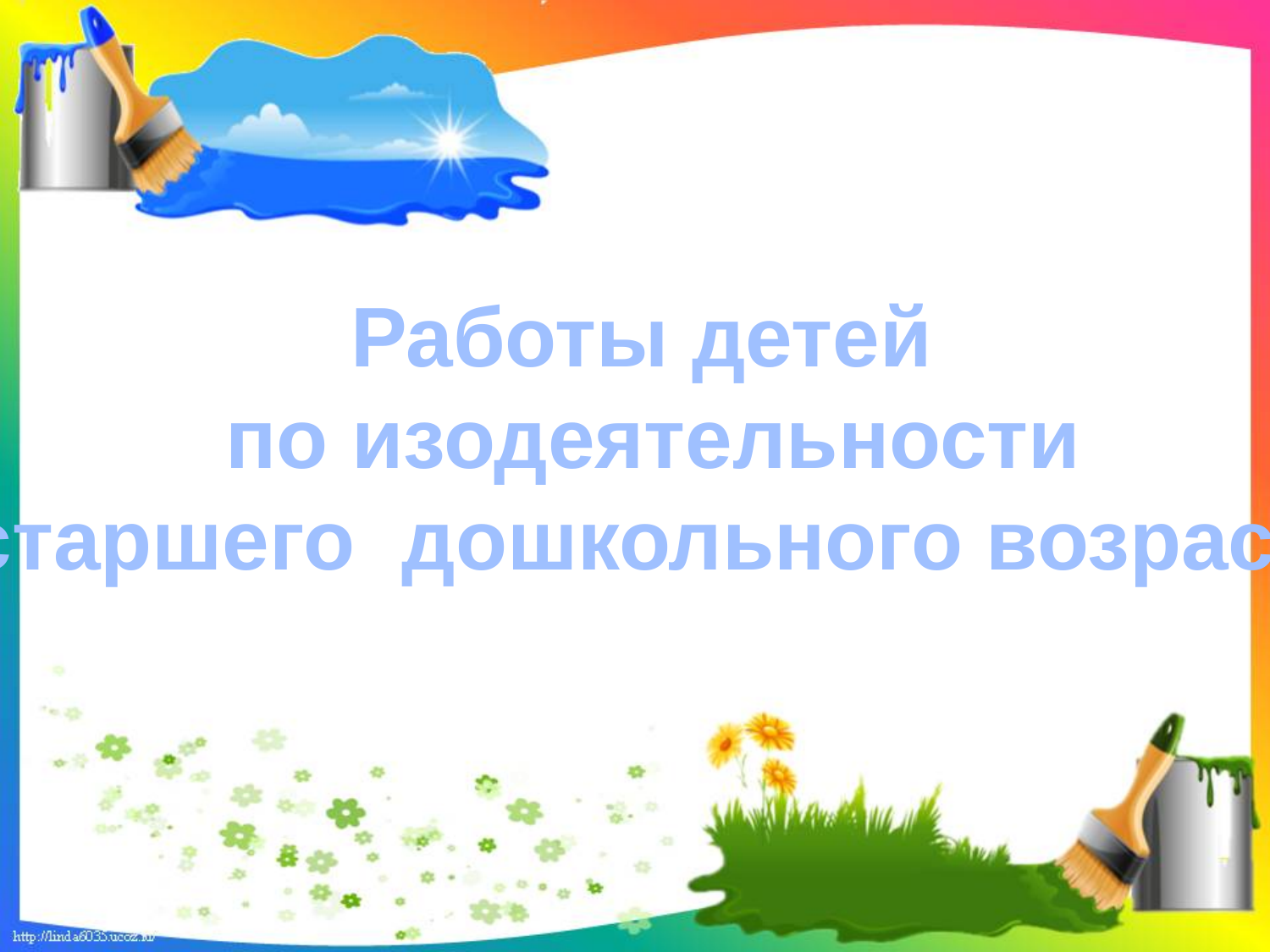

Работы детей
по изодеятельности
 старшего  дошкольного возраста